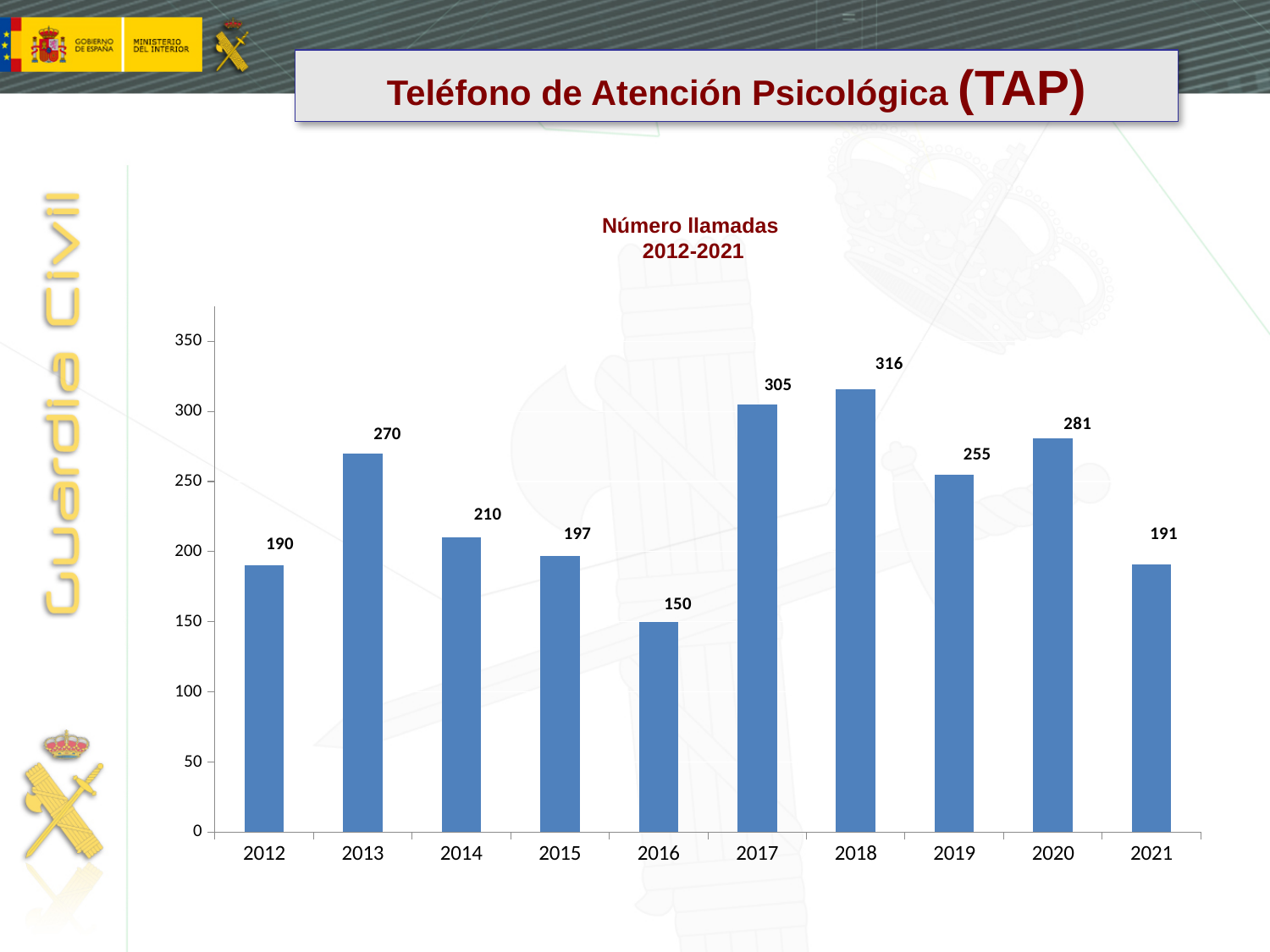

Teléfono de Atención Psicológica (TAP)
Número llamadas
2012-2021

### Chart

| Category |  |
|---|---|
| 2012 | 190.0 |
| 2013 | 270.0 |
| 2014 | 210.0 |
| 2015 | 197.0 |
| 2016 | 150.0 |
| 2017 | 305.0 |
| 2018 | 316.0 |
| 2019 | 255.0 |
| 2020 | 281.0 |
| 2021 | 191.0 |